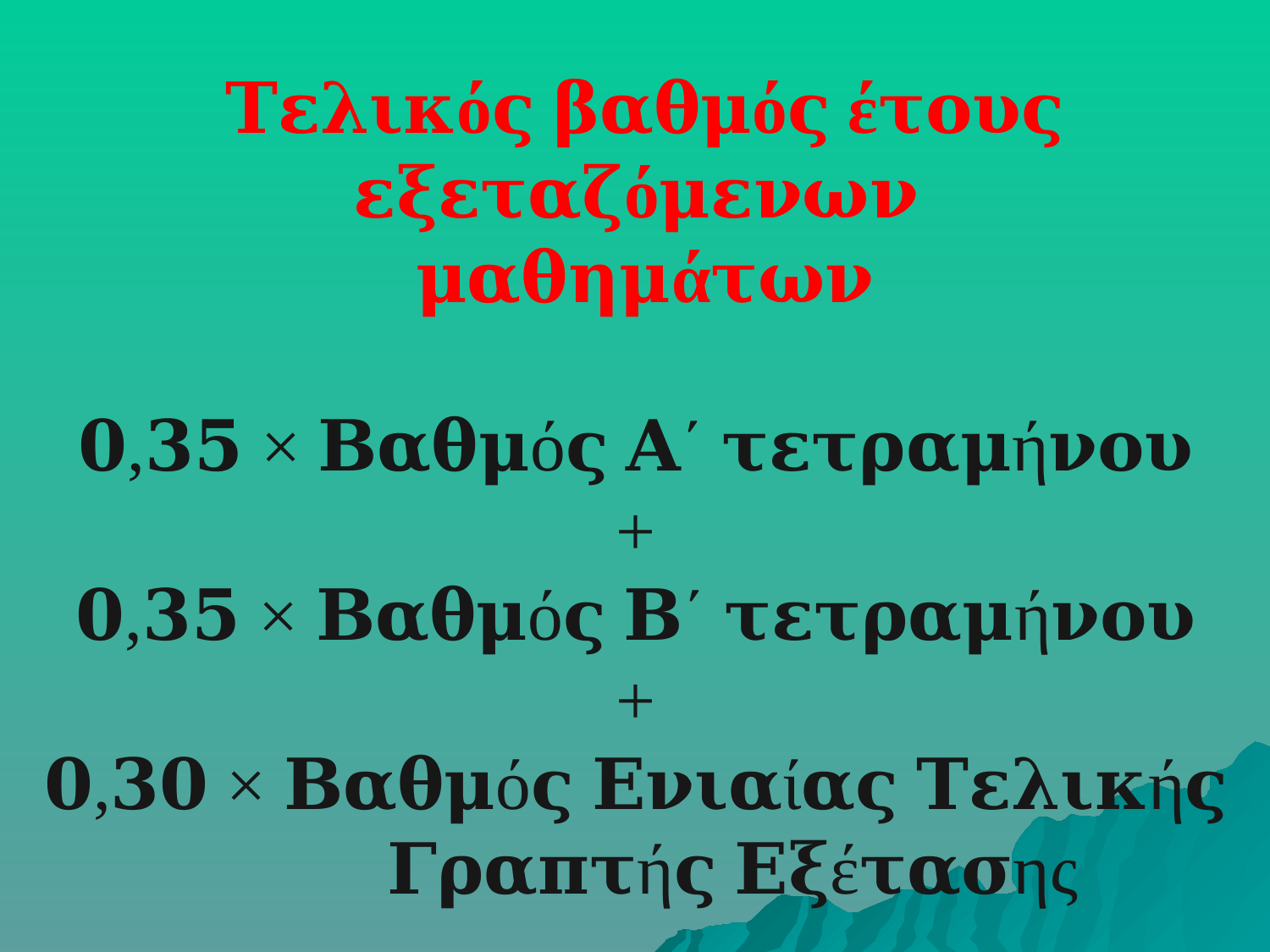

𝚻𝛆𝛌𝛊𝛋ό𝛓 𝛃𝛂𝛉𝛍ό𝛓 έ𝛕𝛐𝛖𝛓 𝛆𝛏𝛆𝛕𝛂𝛇ό𝛍𝛆𝛎𝛚𝛎
𝛍𝛂𝛉𝛈𝛍ά𝛕𝛚𝛎

𝟎,𝟑𝟓 × 𝚩𝛂𝛉𝛍ό𝛓 𝚨΄ 𝛕𝛆𝛕𝛒𝛂𝛍ή𝛎𝛐𝛖
+
𝟎,𝟑𝟓 × 𝚩𝛂𝛉𝛍ό𝛓 𝚩΄ 𝛕𝛆𝛕𝛒𝛂𝛍ή𝛎𝛐𝛖
+
𝟎,𝟑𝟎 × 𝚩𝛂𝛉𝛍ό𝛓 𝚬𝛎𝛊𝛂ί𝛂𝛓 𝚻𝛆𝛌𝛊𝛋ή𝛓
          𝚪𝛒𝛂𝛑𝛕ή𝛓 𝚬𝛏έ𝛕𝛂𝛔ης